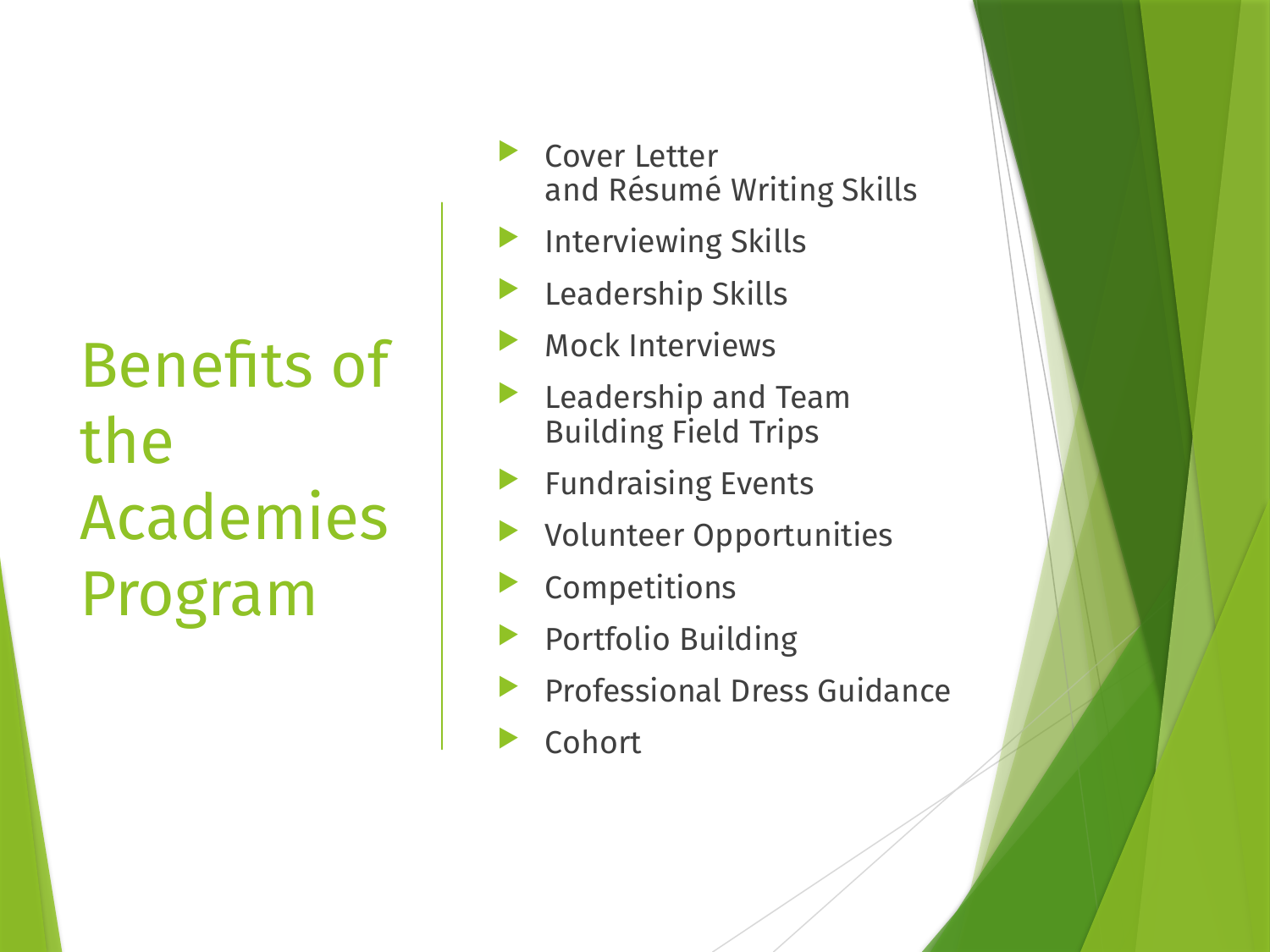

# Benefits of the Academies Program
Cover Letter and Résumé Writing Skills
Interviewing Skills
Leadership Skills
Mock Interviews
Leadership and Team Building Field Trips
Fundraising Events
Volunteer Opportunities
Competitions
Portfolio Building
Professional Dress Guidance
Cohort